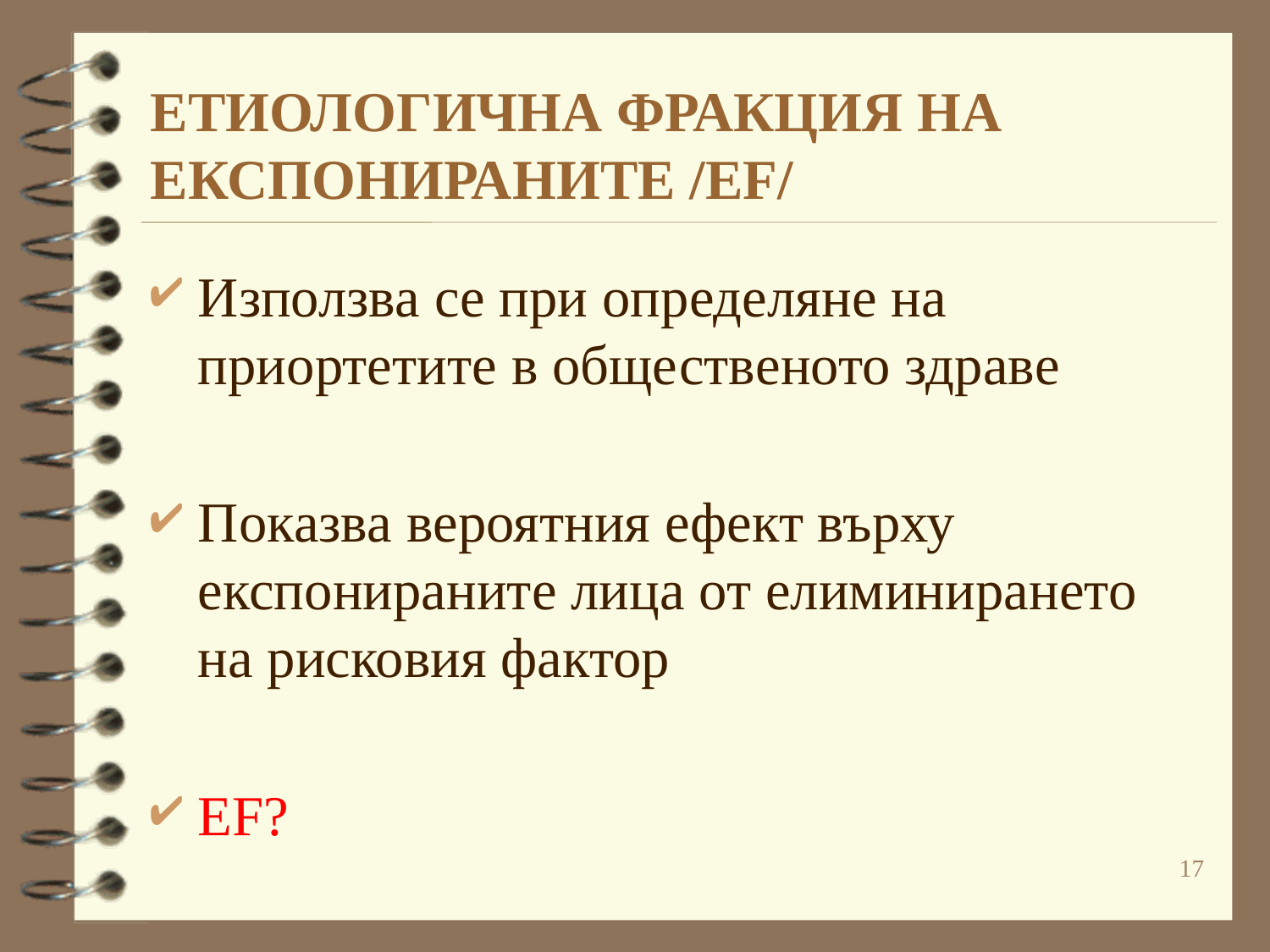

# ЕТИОЛОГИЧНА ФРАКЦИЯ НА ЕКСПОНИРАНИТЕ /EF/
Използва се при определяне на приортетите в общественото здраве

Показва вероятния ефект върху експонираните лица от елиминирането на рисковия фактор

EF?
17